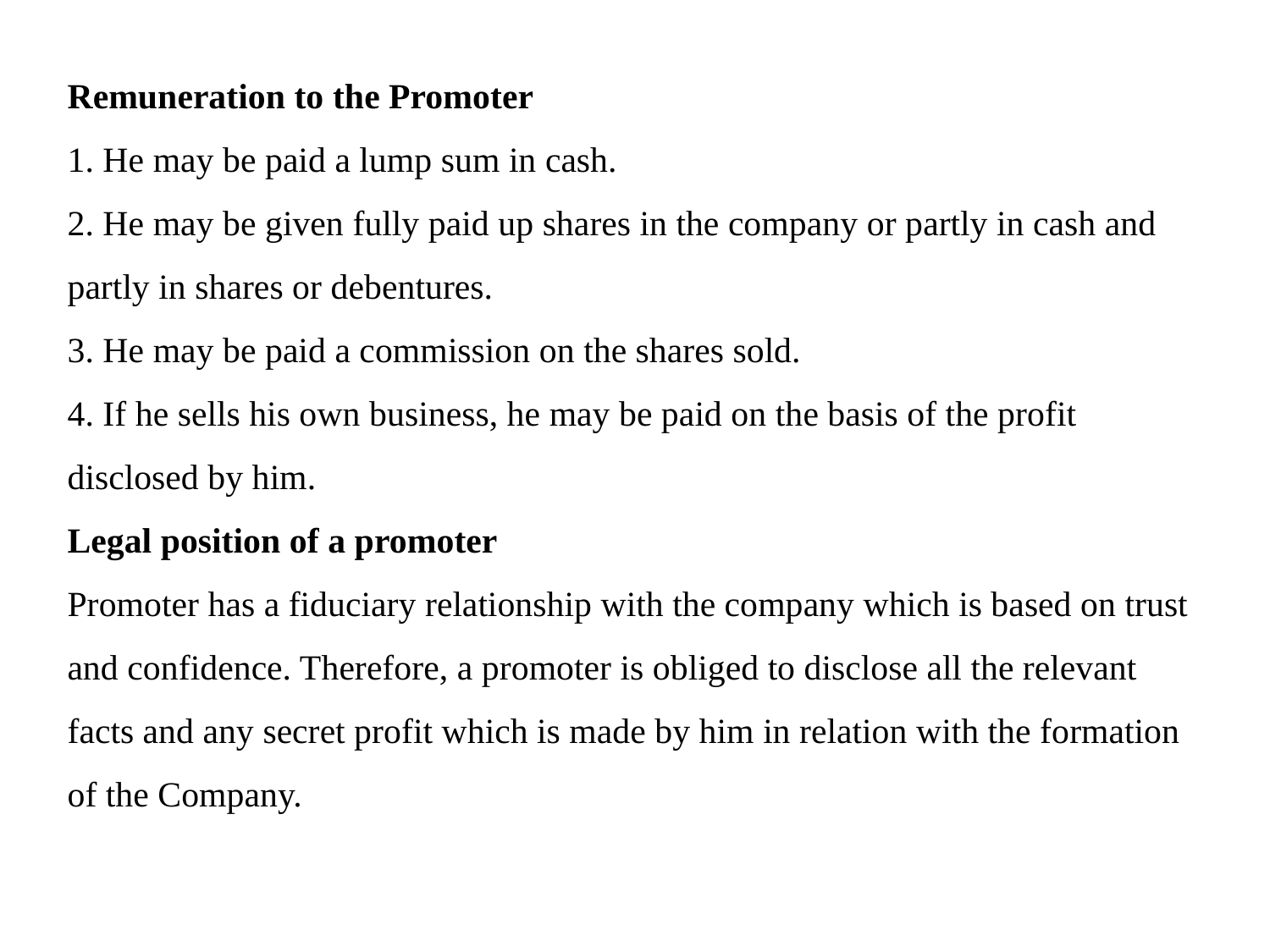

Remuneration to the Promoter
1. He may be paid a lump sum in cash.
2. He may be given fully paid up shares in the company or partly in cash and partly in shares or debentures.
3. He may be paid a commission on the shares sold.
4. If he sells his own business, he may be paid on the basis of the profit disclosed by him.
Legal position of a promoter
Promoter has a fiduciary relationship with the company which is based on trust and confidence. Therefore, a promoter is obliged to disclose all the relevant facts and any secret profit which is made by him in relation with the formation of the Company.